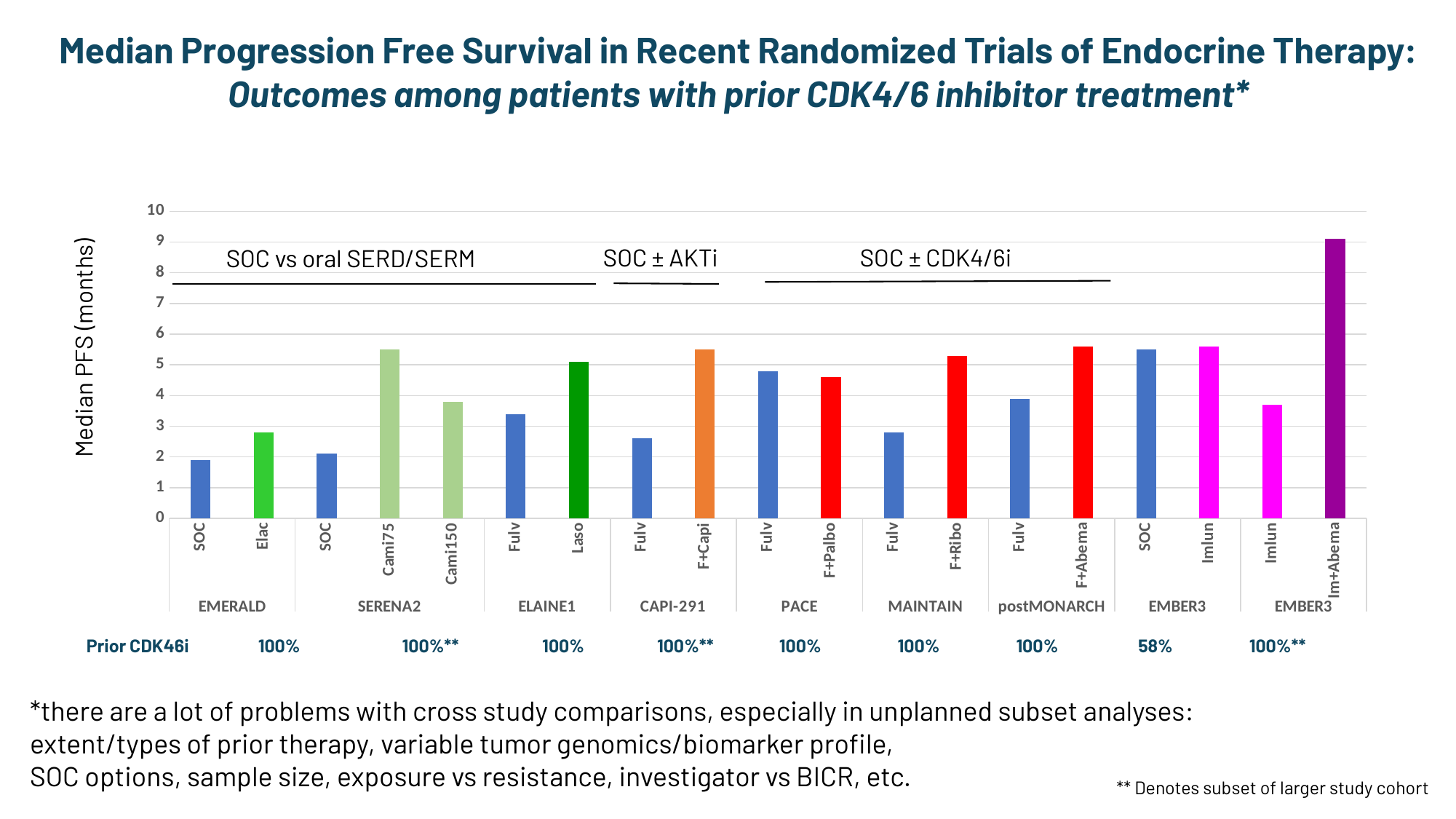

Median Progression Free Survival in Recent Randomized Trials of Endocrine Therapy:
Outcomes among patients with prior CDK4/6 inhibitor treatment*

### Chart

| Category |  |
|---|---|
| SOC | 1.9 |
| Elac | 2.8 |
| SOC | 2.1 |
| Cami75 | 5.5 |
| Cami150 | 3.8 |
| Fulv | 3.4 |
| Laso | 5.1 |
| Fulv | 2.6 |
| F+Capi | 5.5 |
| Fulv | 4.8 |
| F+Palbo | 4.6 |
| Fulv | 2.8 |
| F+Ribo | 5.3 |
| Fulv | 3.9 |
| F+Abema | 5.6 |
| SOC | 5.5 |
| Imlun | 5.6 |
| Imlun | 3.7 |
| Im+Abema | 9.1 |
SOC ± AKTi
SOC ± CDK4/6i
SOC vs oral SERD/SERM
Median PFS (months)
Prior CDK46i                   100%                            100%**                       100%                    100%**                  100%                     100%                     100%                      58%                     100%**
*there are a lot of problems with cross study comparisons, especially in unplanned subset analyses:
extent/types of prior therapy, variable tumor genomics/biomarker profile,
SOC options, sample size, exposure vs resistance, investigator vs BICR, etc.
** Denotes subset of larger study cohort